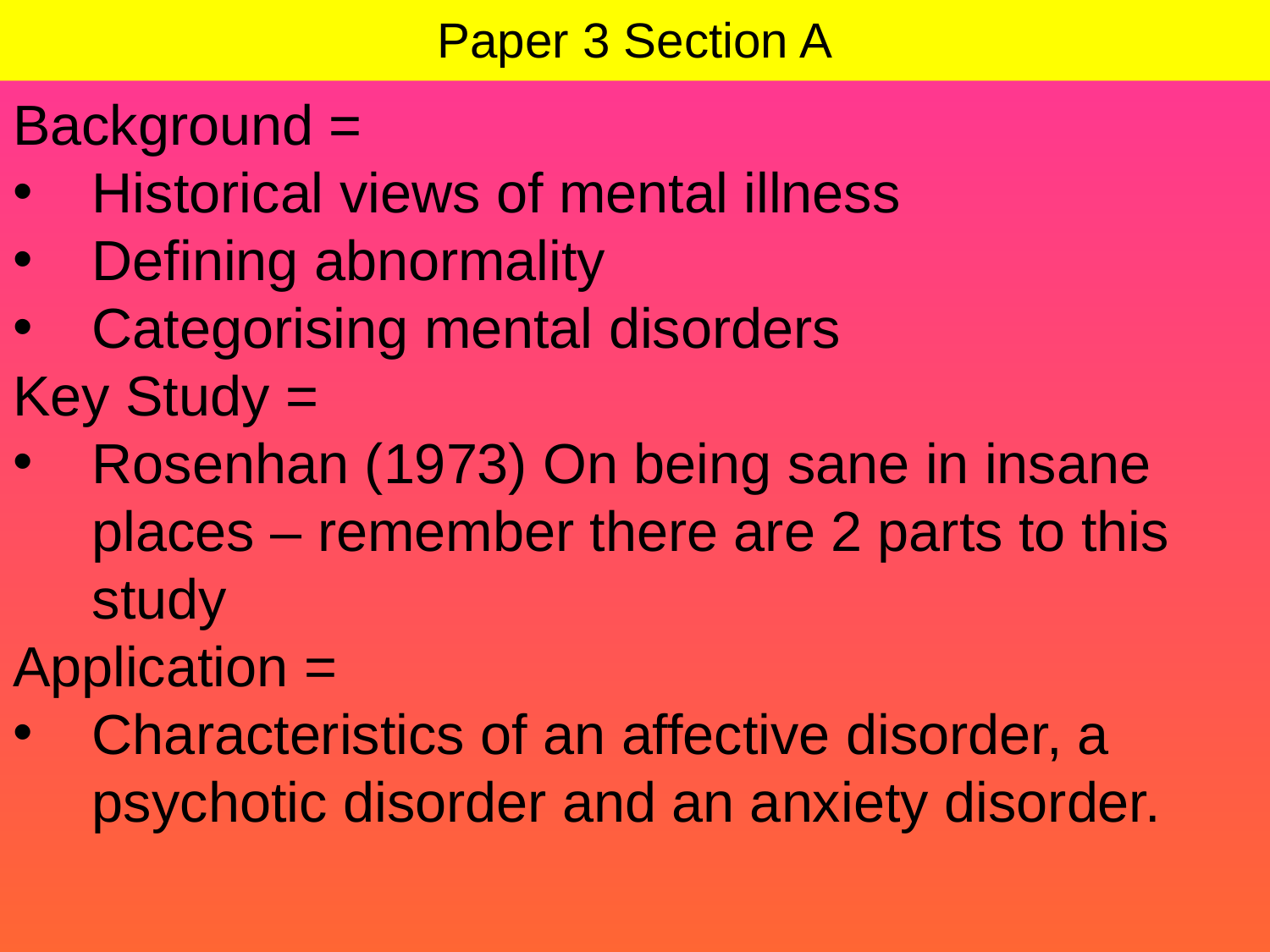

# Paper 3 Section A
Background =
Historical views of mental illness
Defining abnormality
Categorising mental disorders
Key Study =
Rosenhan (1973) On being sane in insane places – remember there are 2 parts to this study
Application =
Characteristics of an affective disorder, a psychotic disorder and an anxiety disorder.